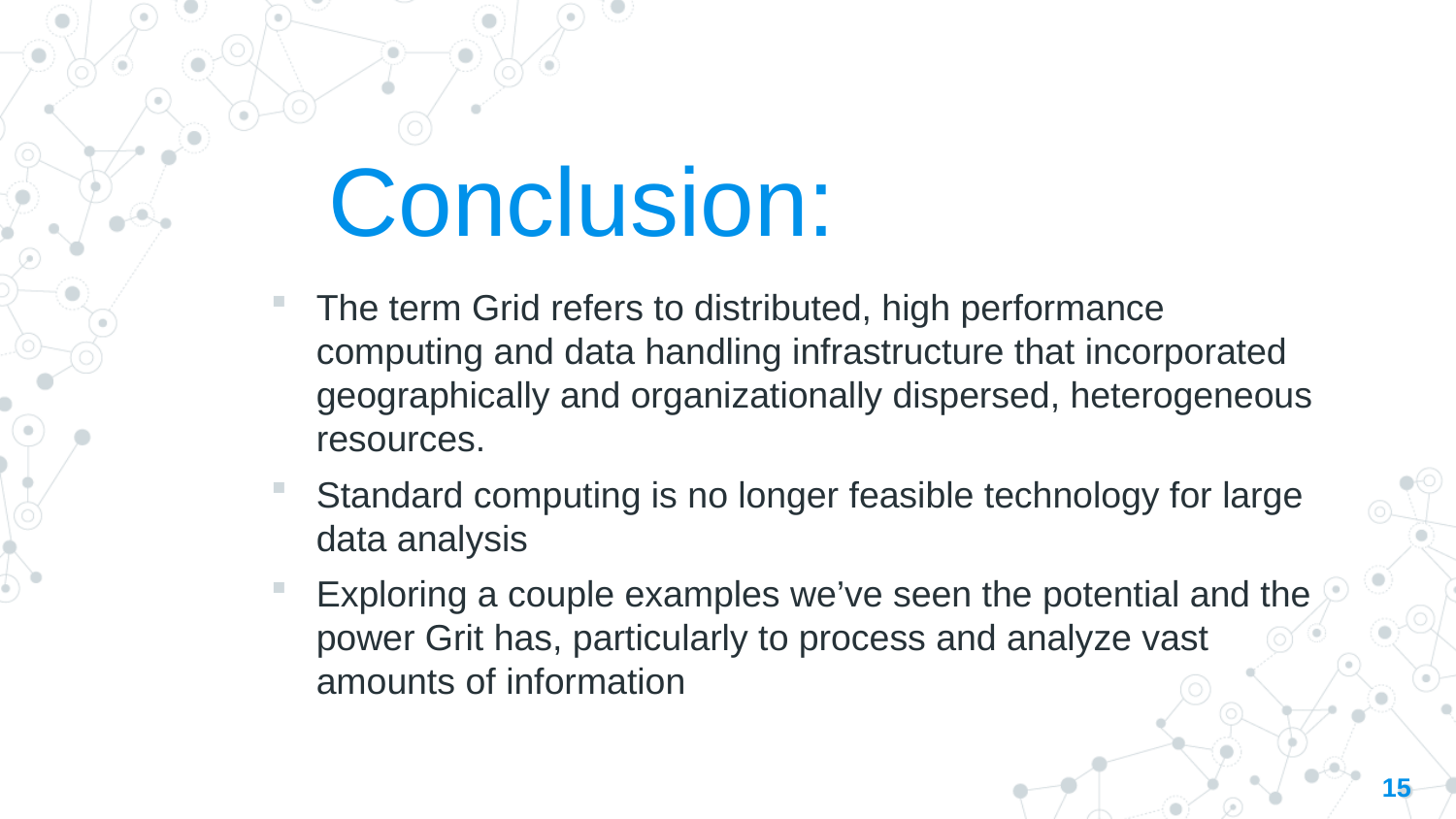

Conclusion:
The term Grid refers to distributed, high performance computing and data handling infrastructure that incorporated geographically and organizationally dispersed, heterogeneous resources.
Standard computing is no longer feasible technology for large data analysis
Exploring a couple examples we’ve seen the potential and the power Grit has, particularly to process and analyze vast amounts of information

15